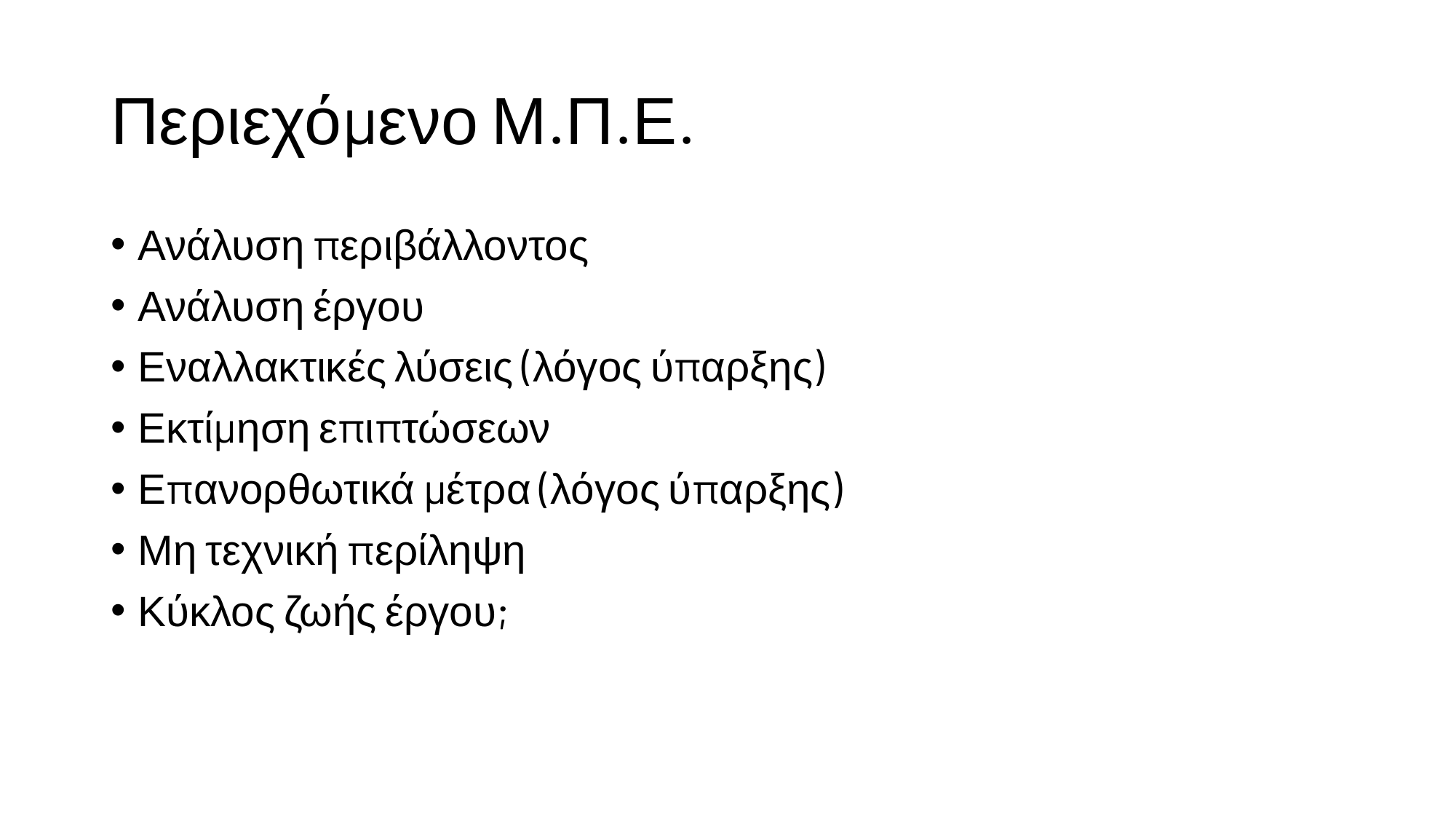

# Περιεχόμενο Μ.Π.Ε.
Ανάλυση περιβάλλοντος
Ανάλυση έργου
Εναλλακτικές λύσεις (λόγος ύπαρξης)
Εκτίμηση επιπτώσεων
Επανορθωτικά μέτρα (λόγος ύπαρξης)
Μη τεχνική περίληψη
Κύκλος ζωής έργου;